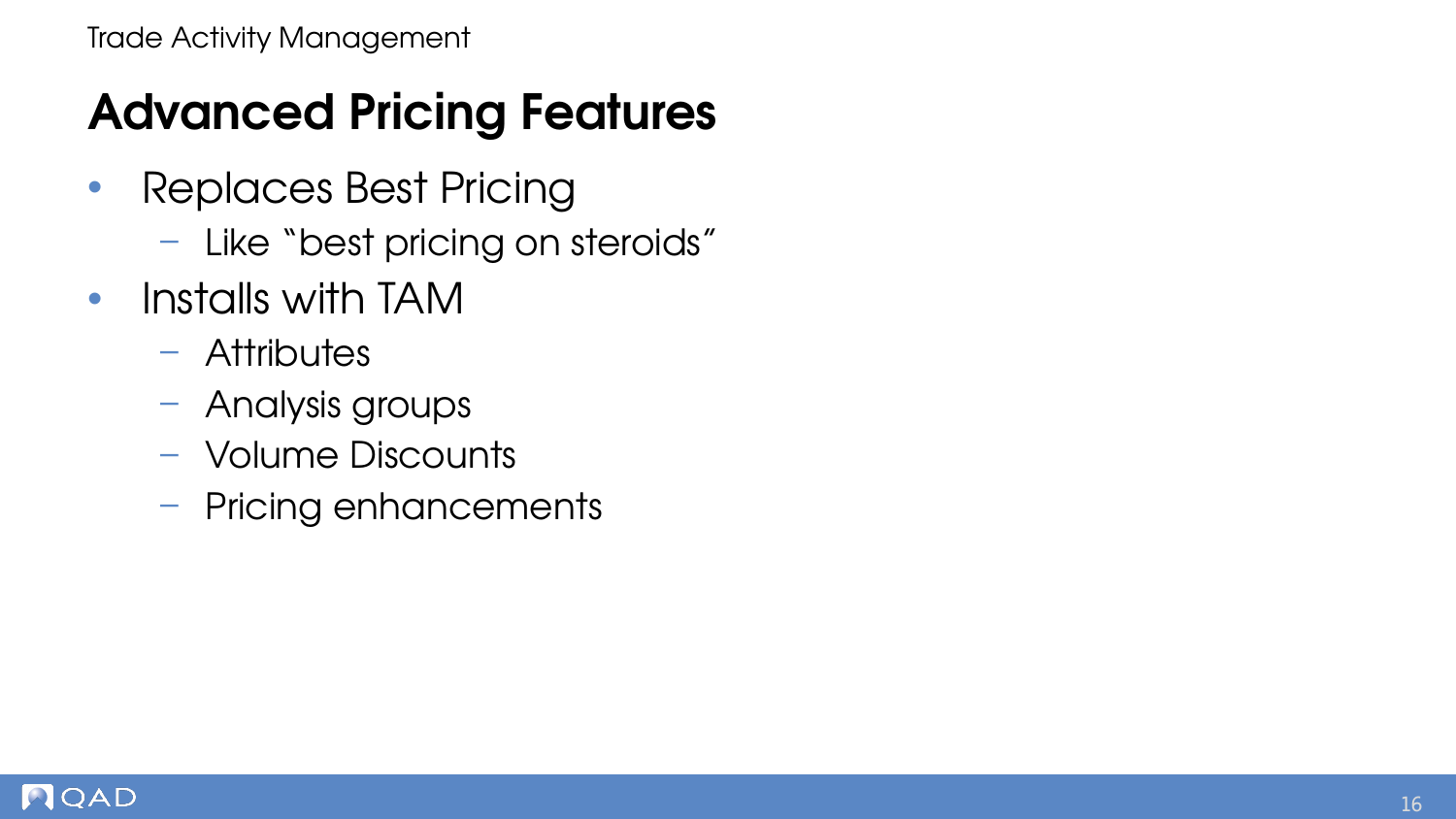

Trade Activity Management

Advanced Pricing Features
Replaces Best Pricing
Like “best pricing on steroids”
Installs with TAM
Attributes
Analysis groups
Volume Discounts
Pricing enhancements
16